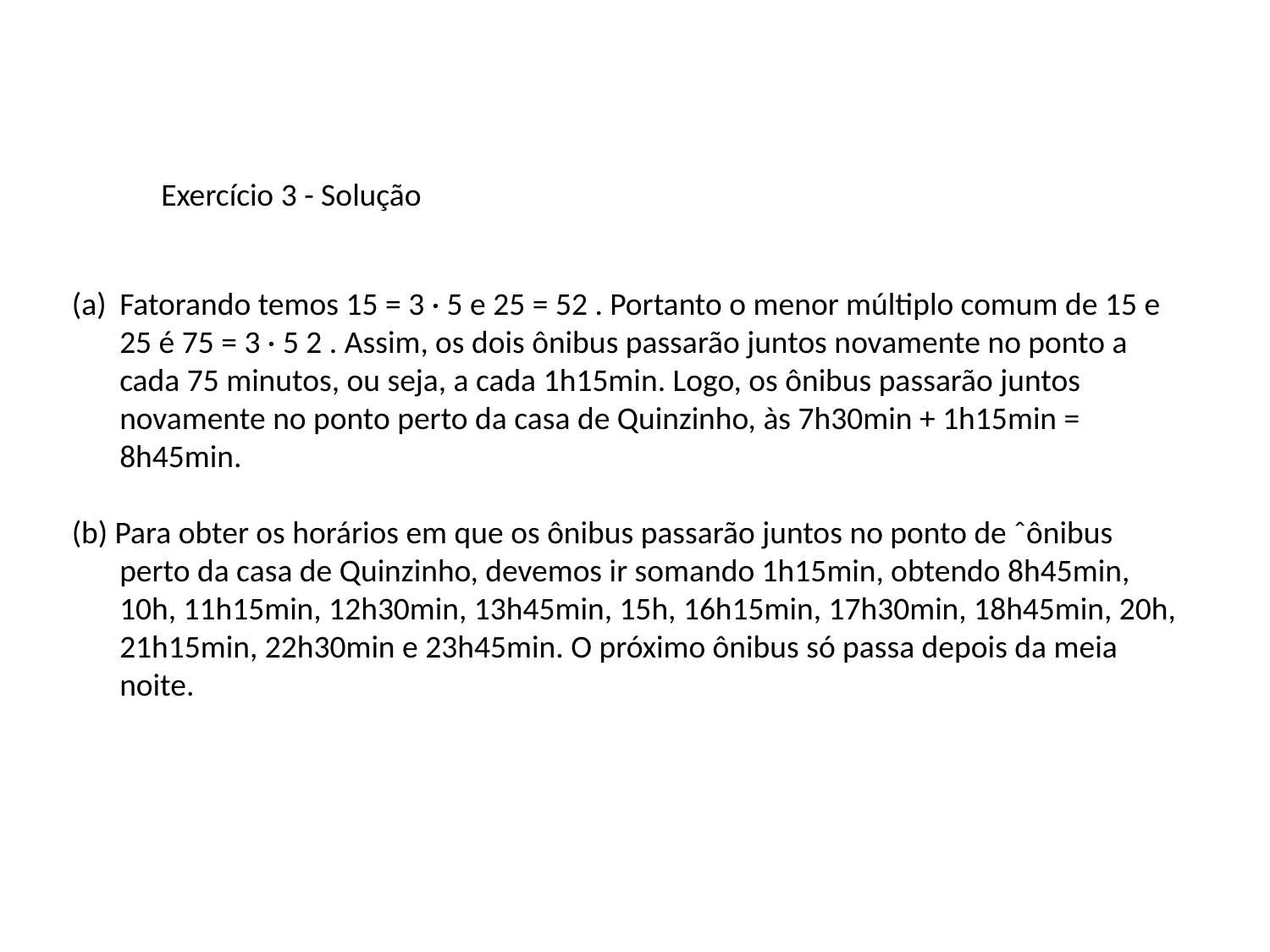

Exercício 3 - Solução
Fatorando temos 15 = 3 · 5 e 25 = 52 . Portanto o menor múltiplo comum de 15 e 25 é 75 = 3 · 5 2 . Assim, os dois ônibus passarão juntos novamente no ponto a cada 75 minutos, ou seja, a cada 1h15min. Logo, os ônibus passarão juntos novamente no ponto perto da casa de Quinzinho, às 7h30min + 1h15min = 8h45min.

(b) Para obter os horários em que os ônibus passarão juntos no ponto de ˆônibus perto da casa de Quinzinho, devemos ir somando 1h15min, obtendo 8h45min, 10h, 11h15min, 12h30min, 13h45min, 15h, 16h15min, 17h30min, 18h45min, 20h, 21h15min, 22h30min e 23h45min. O próximo ônibus só passa depois da meia noite.